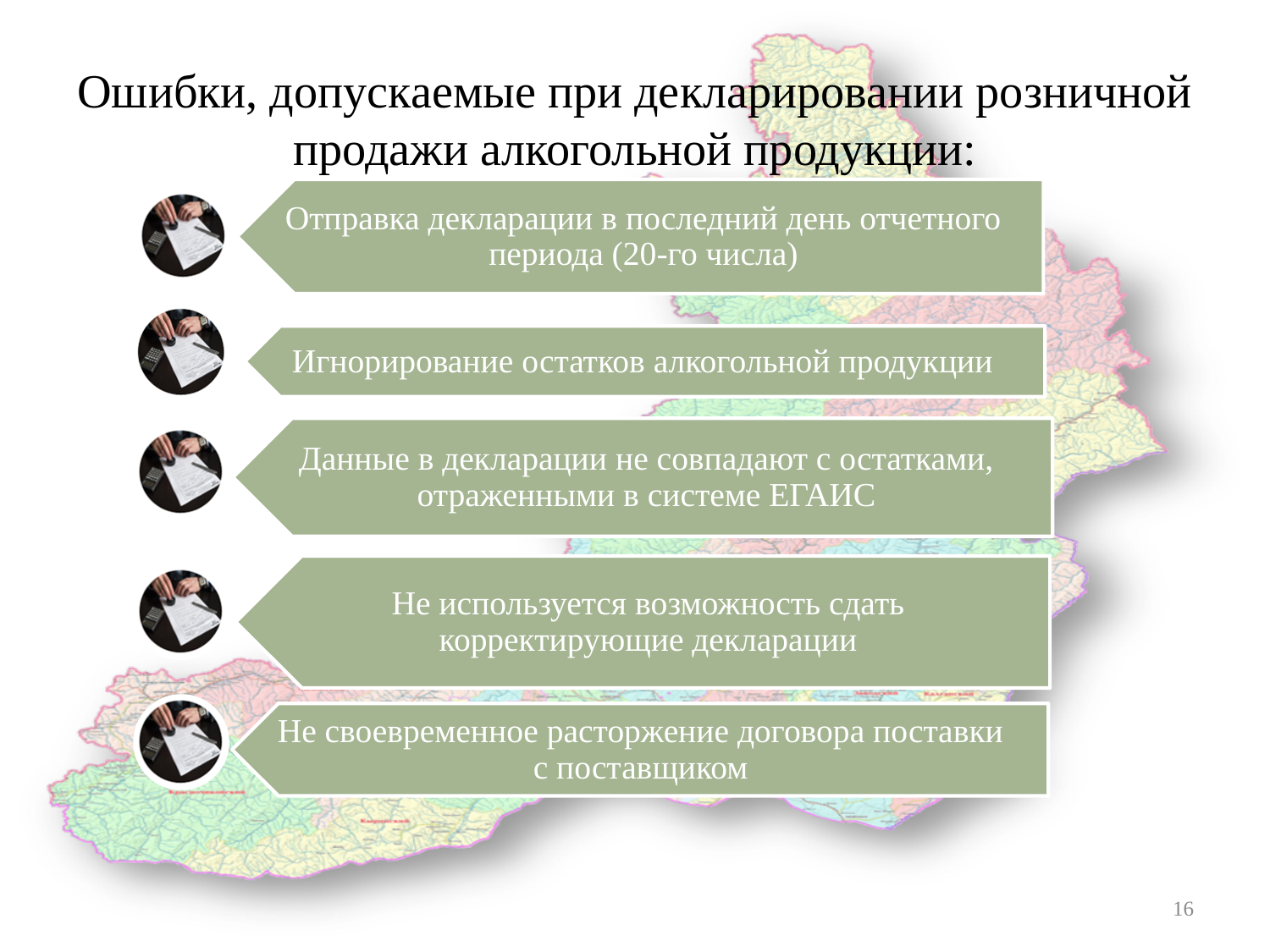

# Ошибки, допускаемые при декларировании розничной продажи алкогольной продукции:
Отправка декларации в последний день отчетного периода (20-го числа)
Игнорирование остатков алкогольной продукции
Данные в декларации не совпадают с остатками, отраженными в системе ЕГАИС
Не используется возможность сдать корректирующие декларации
Не своевременное расторжение договора поставки с поставщиком

16